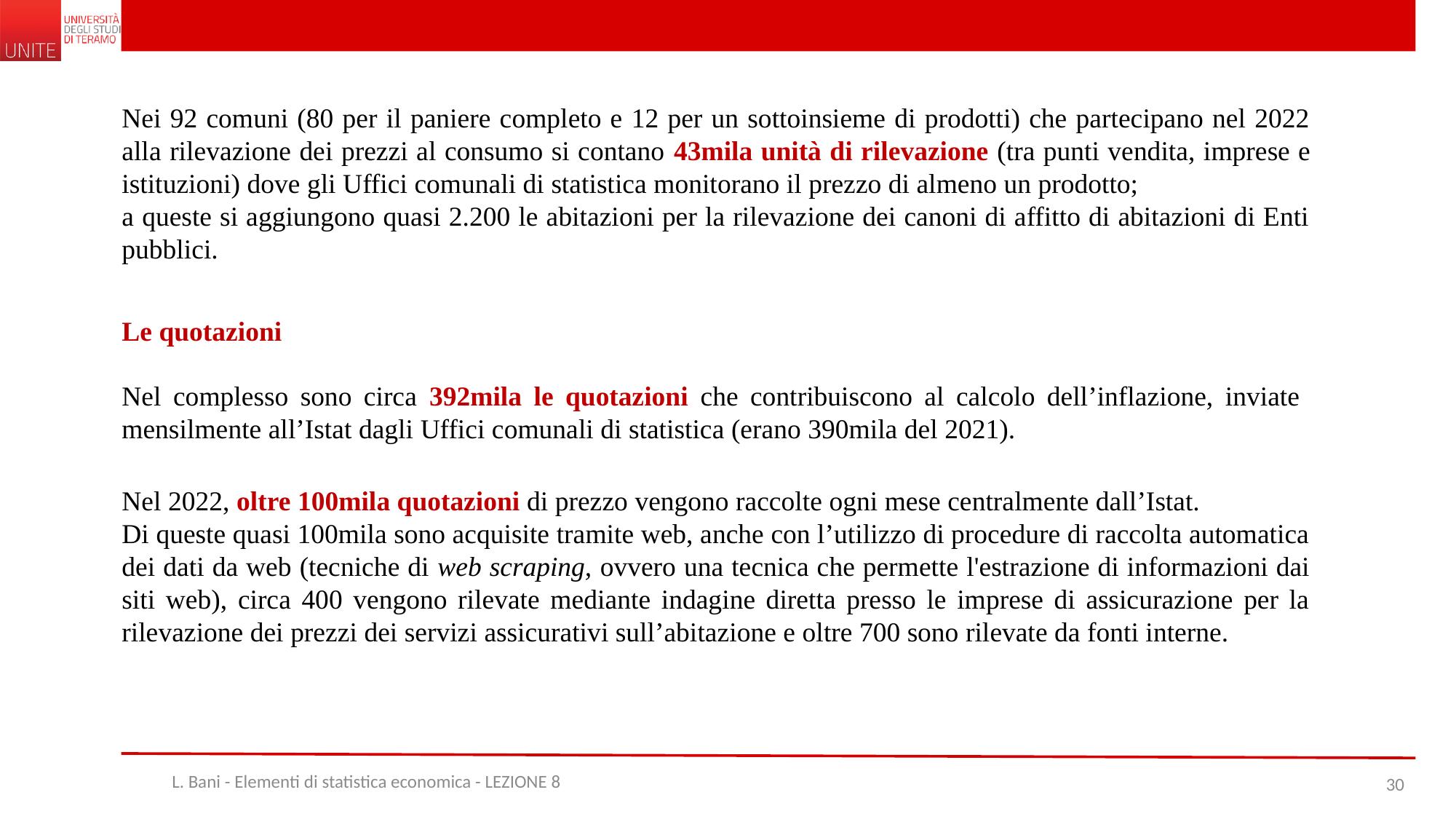

Nei 92 comuni (80 per il paniere completo e 12 per un sottoinsieme di prodotti) che partecipano nel 2022 alla rilevazione dei prezzi al consumo si contano 43mila unità di rilevazione (tra punti vendita, imprese e istituzioni) dove gli Uffici comunali di statistica monitorano il prezzo di almeno un prodotto;
a queste si aggiungono quasi 2.200 le abitazioni per la rilevazione dei canoni di affitto di abitazioni di Enti pubblici.
Le quotazioni
Nel complesso sono circa 392mila le quotazioni che contribuiscono al calcolo dell’inflazione, inviate mensilmente all’Istat dagli Uffici comunali di statistica (erano 390mila del 2021).
Nel 2022, oltre 100mila quotazioni di prezzo vengono raccolte ogni mese centralmente dall’Istat.
Di queste quasi 100mila sono acquisite tramite web, anche con l’utilizzo di procedure di raccolta automatica dei dati da web (tecniche di web scraping, ovvero una tecnica che permette l'estrazione di informazioni dai siti web), circa 400 vengono rilevate mediante indagine diretta presso le imprese di assicurazione per la rilevazione dei prezzi dei servizi assicurativi sull’abitazione e oltre 700 sono rilevate da fonti interne.
L. Bani - Elementi di statistica economica - LEZIONE 8
30